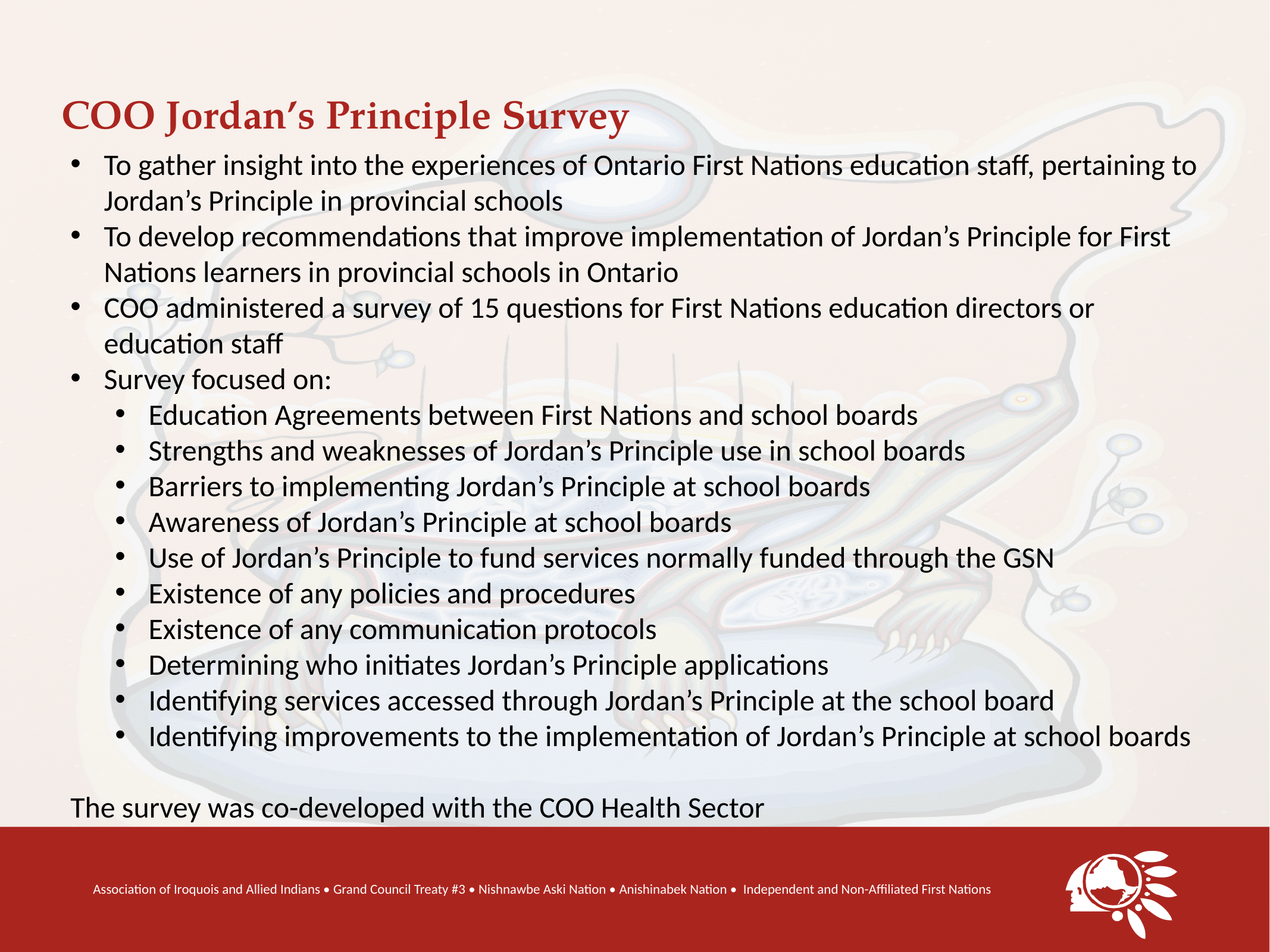

# COO Jordan’s Principle Survey
To gather insight into the experiences of Ontario First Nations education staff, pertaining to Jordan’s Principle in provincial schools
To develop recommendations that improve implementation of Jordan’s Principle for First Nations learners in provincial schools in Ontario
COO administered a survey of 15 questions for First Nations education directors or education staff
Survey focused on:
Education Agreements between First Nations and school boards
Strengths and weaknesses of Jordan’s Principle use in school boards
Barriers to implementing Jordan’s Principle at school boards
Awareness of Jordan’s Principle at school boards
Use of Jordan’s Principle to fund services normally funded through the GSN
Existence of any policies and procedures
Existence of any communication protocols
Determining who initiates Jordan’s Principle applications
Identifying services accessed through Jordan’s Principle at the school board
Identifying improvements to the implementation of Jordan’s Principle at school boards

The survey was co-developed with the COO Health Sector